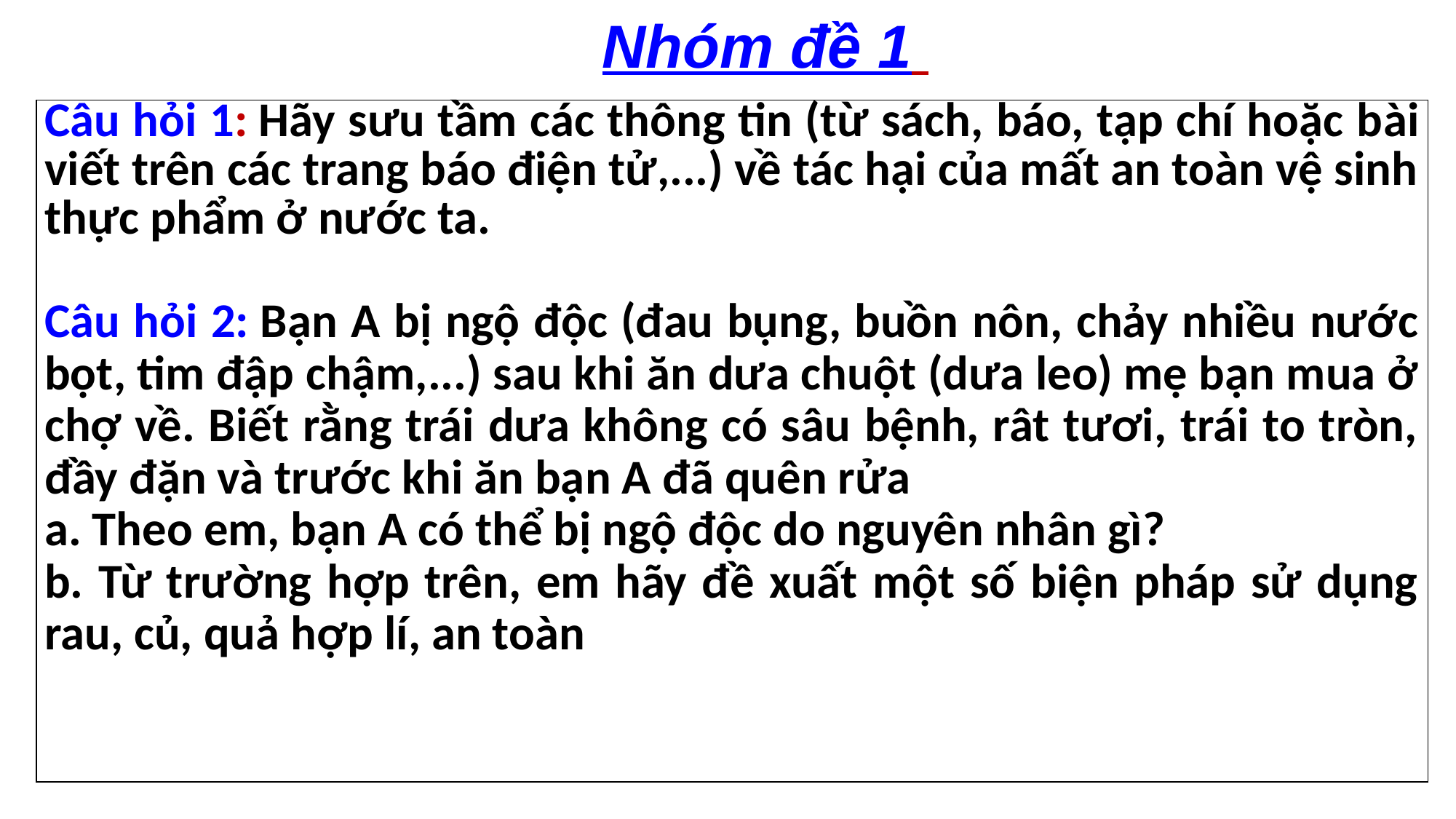

Nhóm đề 1
| Câu hỏi 1: Hãy sưu tầm các thông tin (từ sách, báo, tạp chí hoặc bài viết trên các trang báo điện tử,...) về tác hại của mất an toàn vệ sinh thực phẩm ở nước ta. Câu hỏi 2: Bạn A bị ngộ độc (đau bụng, buồn nôn, chảy nhiều nước bọt, tim đập chậm,...) sau khi ăn dưa chuột (dưa leo) mẹ bạn mua ở chợ về. Biết rằng trái dưa không có sâu bệnh, rât tươi, trái to tròn, đầy đặn và trước khi ăn bạn A đã quên rửa a. Theo em, bạn A có thể bị ngộ độc do nguyên nhân gì? b. Từ trường hợp trên, em hãy đề xuất một số biện pháp sử dụng rau, củ, quả hợp lí, an toàn |
| --- |